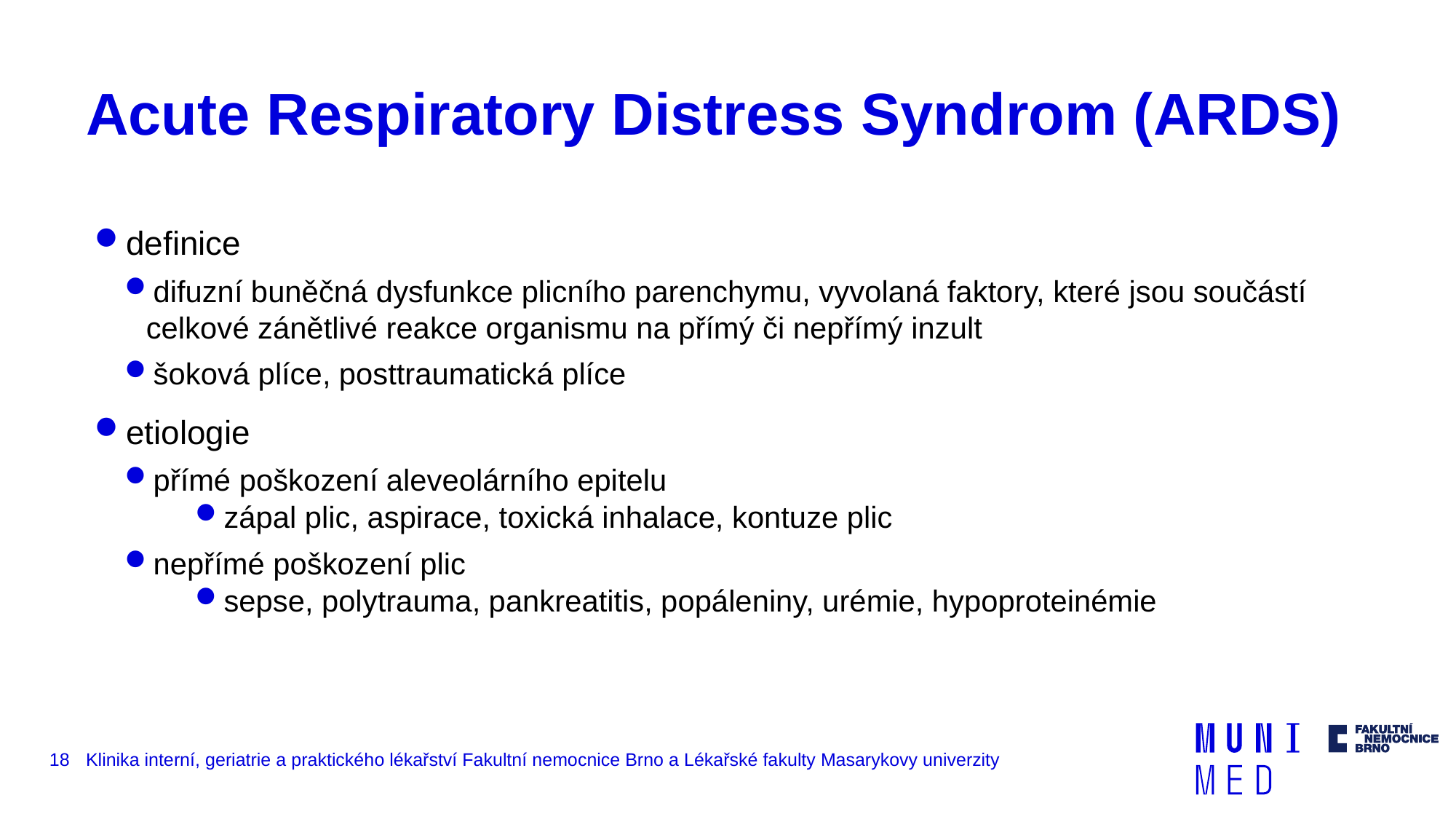

# Acute Respiratory Distress Syndrom (ARDS)
definice
difuzní buněčná dysfunkce plicního parenchymu, vyvolaná faktory, které jsou součástí celkové zánětlivé reakce organismu na přímý či nepřímý inzult
šoková plíce, posttraumatická plíce
etiologie
přímé poškození aleveolárního epitelu
zápal plic, aspirace, toxická inhalace, kontuze plic
nepřímé poškození plic
sepse, polytrauma, pankreatitis, popáleniny, urémie, hypoproteinémie

18
Klinika interní, geriatrie a praktického lékařství Fakultní nemocnice Brno a Lékařské fakulty Masarykovy univerzity